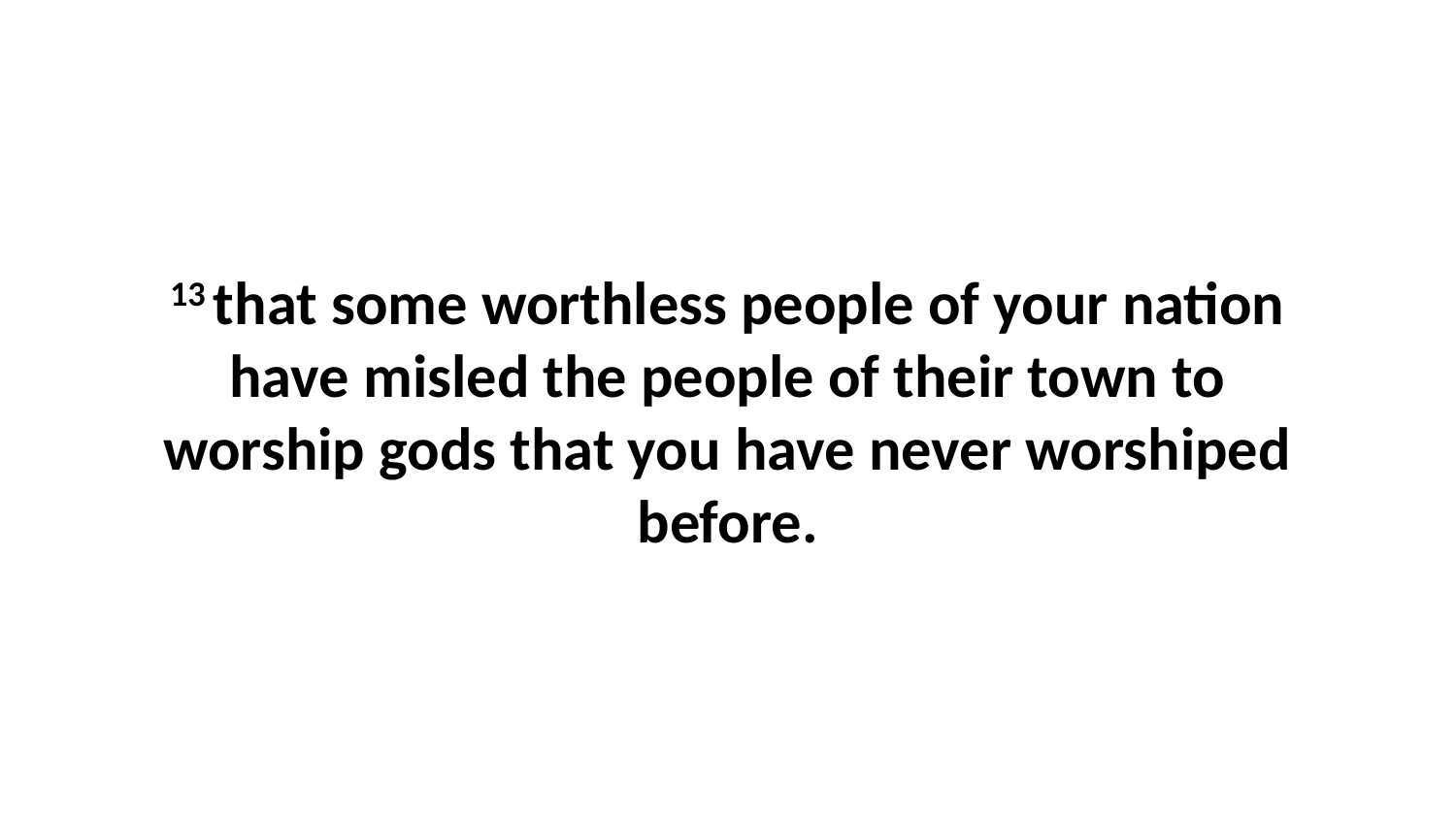

13 that some worthless people of your nation have misled the people of their town to worship gods that you have never worshiped before.